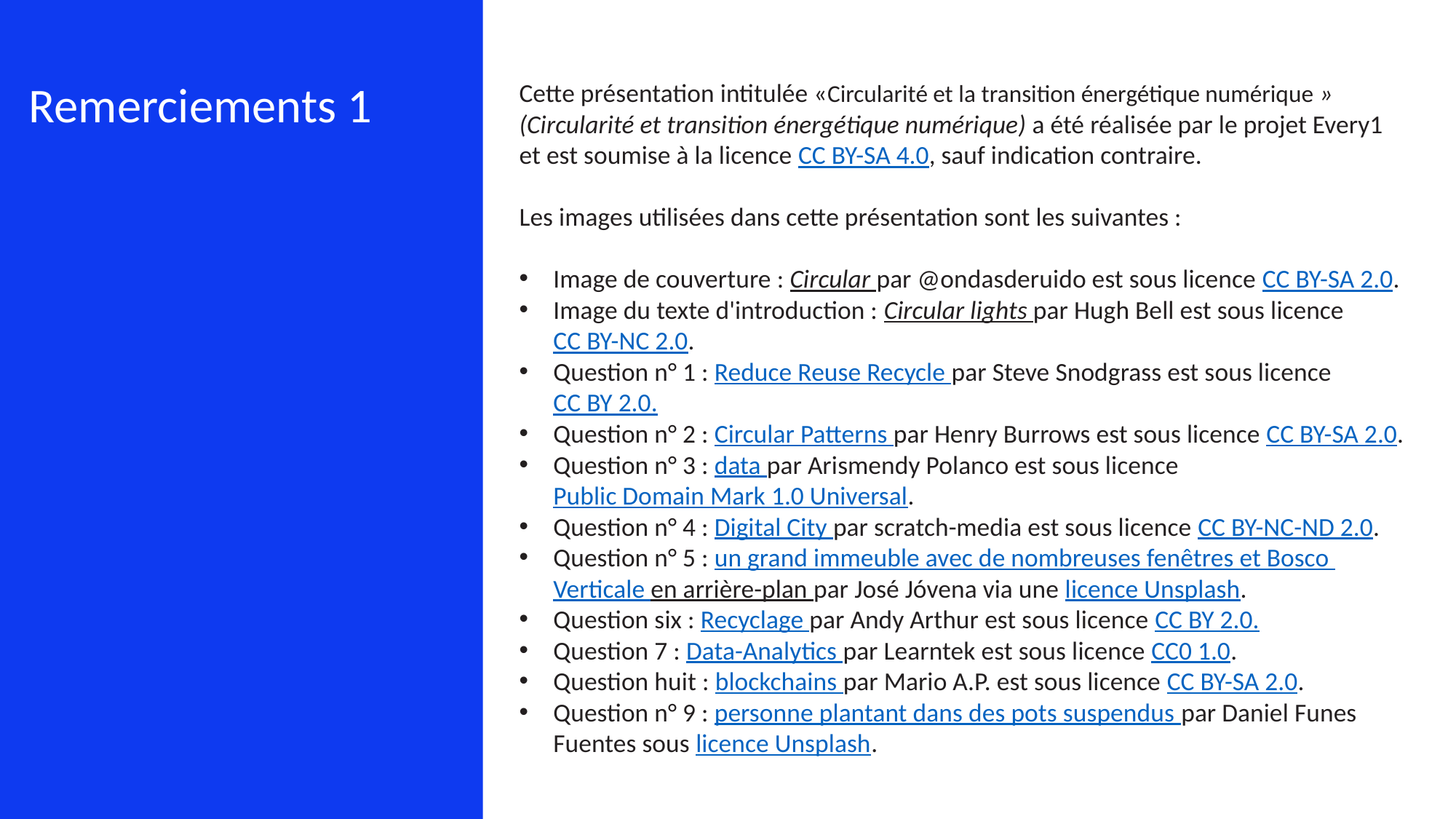

Cette présentation intitulée «Circularité et la transition énergétique numérique » (Circularité et transition énergétique numérique) a été réalisée par le projet Every1 et est soumise à la licence CC BY-SA 4.0, sauf indication contraire.

Les images utilisées dans cette présentation sont les suivantes :

Image de couverture : Circular par @ondasderuido est sous licence CC BY-SA 2.0.
Image du texte d'introduction : Circular lights par Hugh Bell est sous licence CC BY-NC 2.0.
Question n° 1 : Reduce Reuse Recycle par Steve Snodgrass est sous licence CC BY 2.0.
Question n° 2 : Circular Patterns par Henry Burrows est sous licence CC BY-SA 2.0.
Question n° 3 : data par Arismendy Polanco est sous licence Public Domain Mark 1.0 Universal.
Question n° 4 : Digital City par scratch-media est sous licence CC BY-NC-ND 2.0.
Question n° 5 : un grand immeuble avec de nombreuses fenêtres et Bosco Verticale en arrière-plan par José Jóvena via une licence Unsplash.
Question six : Recyclage par Andy Arthur est sous licence CC BY 2.0.
Question 7 : Data-Analytics par Learntek est sous licence CC0 1.0.
Question huit : blockchains par Mario A.P. est sous licence CC BY-SA 2.0.
Question n° 9 : personne plantant dans des pots suspendus par Daniel Funes Fuentes sous licence Unsplash.
Remerciements 1